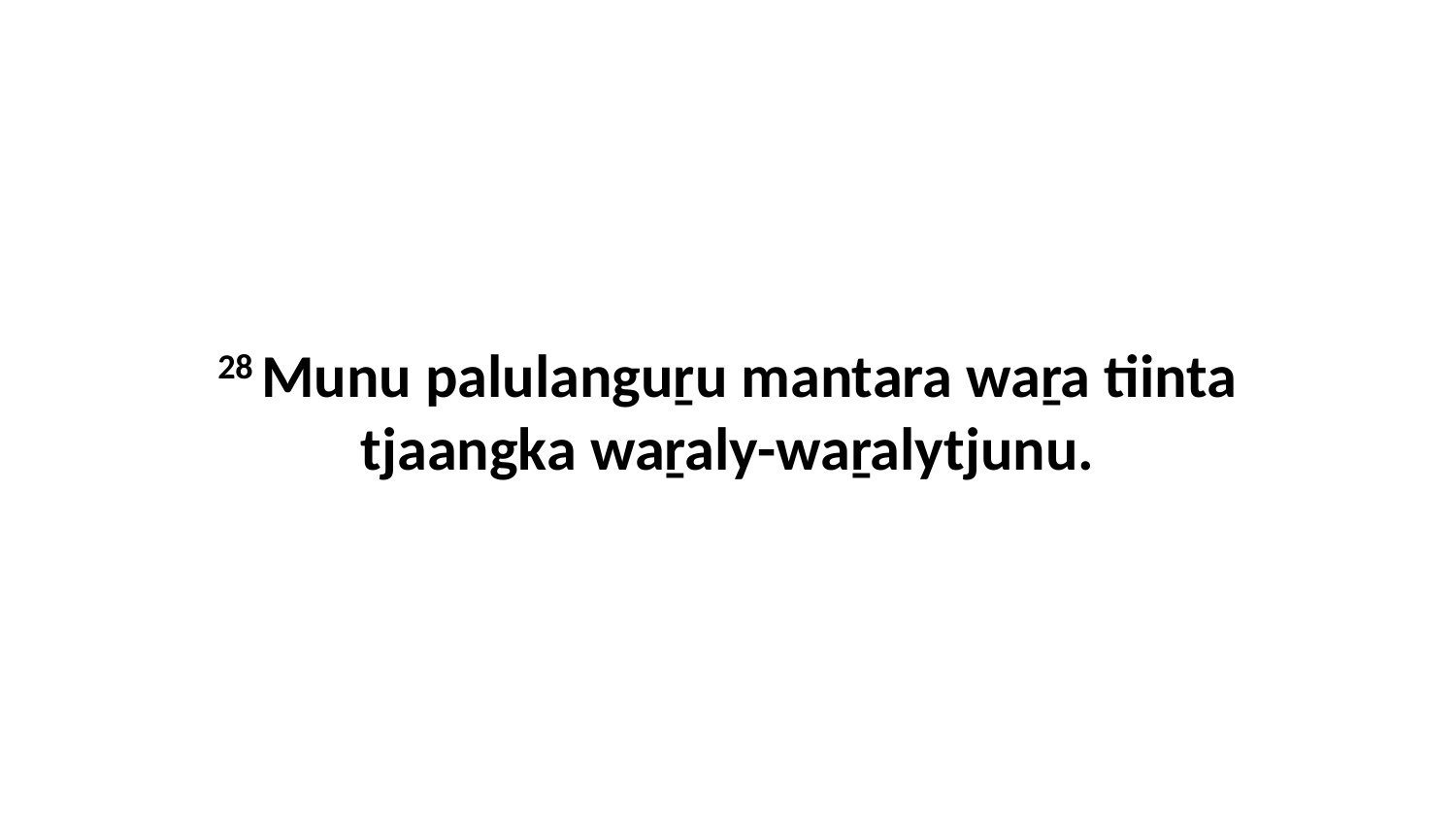

28 Munu palulanguṟu mantara waṟa tiinta tjaangka waṟaly-waṟalytjunu.